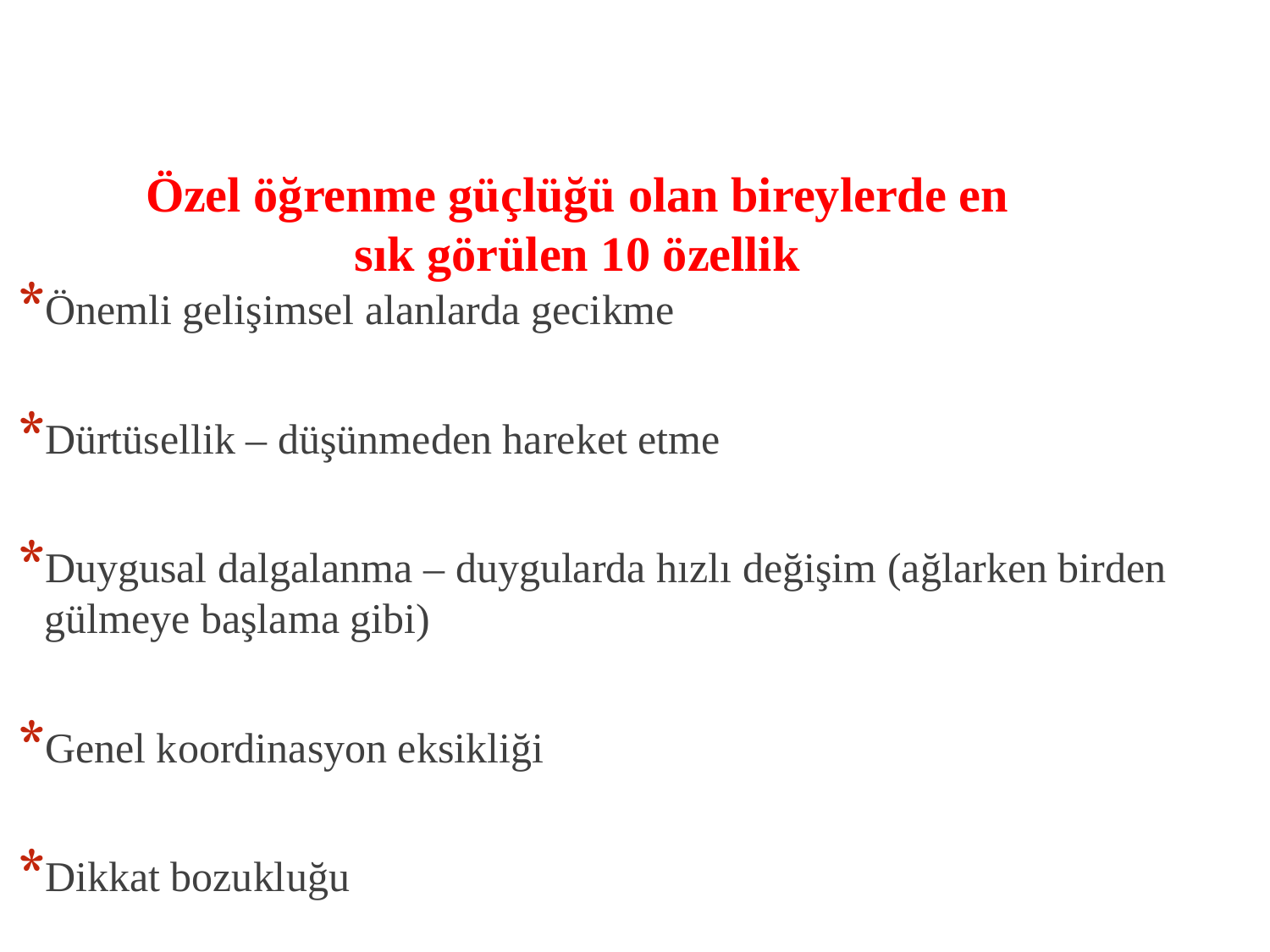

# Özel öğrenme güçlüğü olan bireylerde en sık görülen 10 özellik
Önemli gelişimsel alanlarda gecikme

Dürtüsellik – düşünmeden hareket etme

Duygusal dalgalanma – duygularda hızlı değişim (ağlarken birden gülmeye başlama gibi)

Genel koordinasyon eksikliği

Dikkat bozukluğu